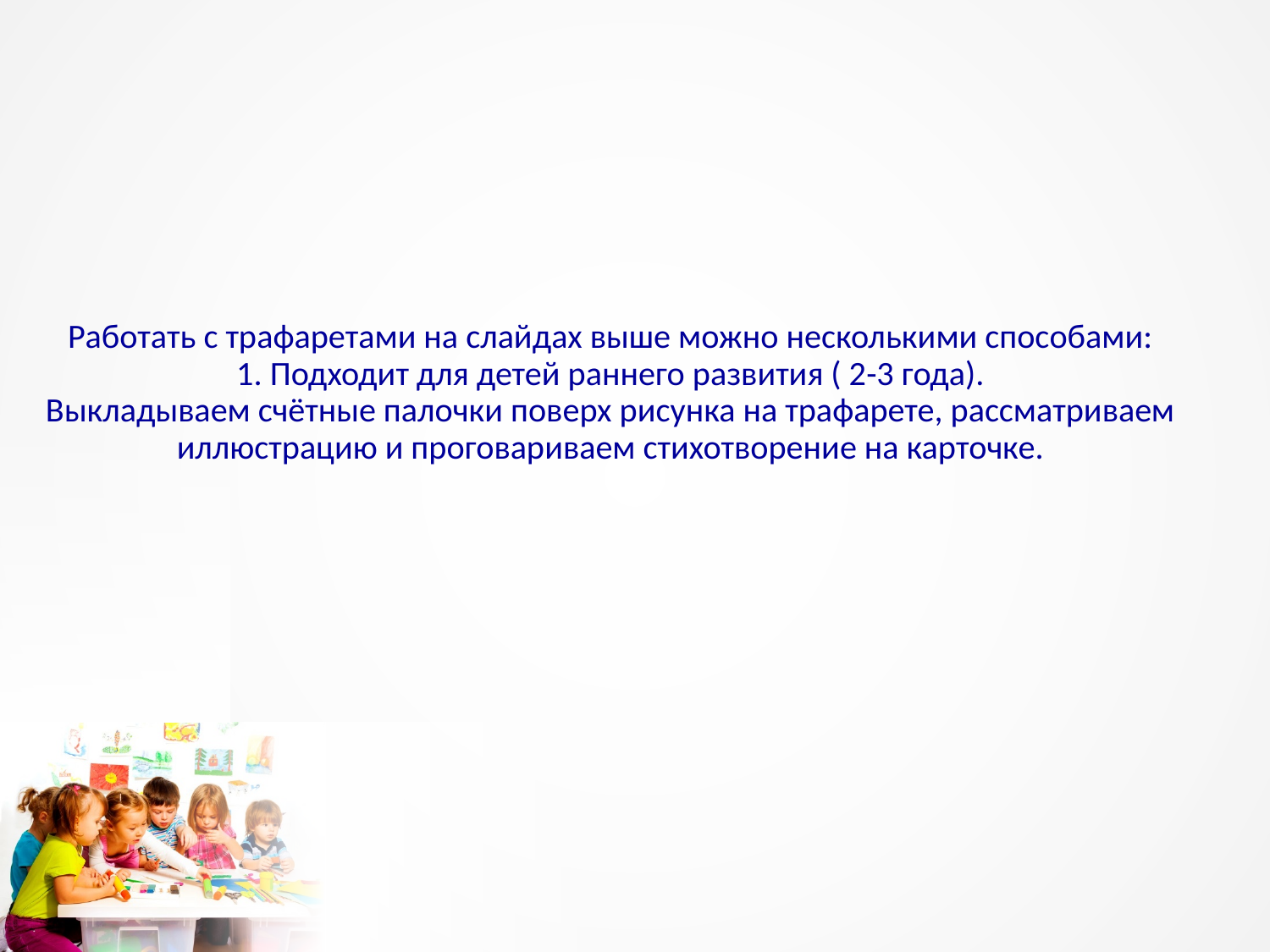

# Работать с трафаретами на слайдах выше можно несколькими способами: 1. Подходит для детей раннего развития ( 2-3 года). Выкладываем счётные палочки поверх рисунка на трафарете, рассматриваем иллюстрацию и проговариваем стихотворение на карточке.